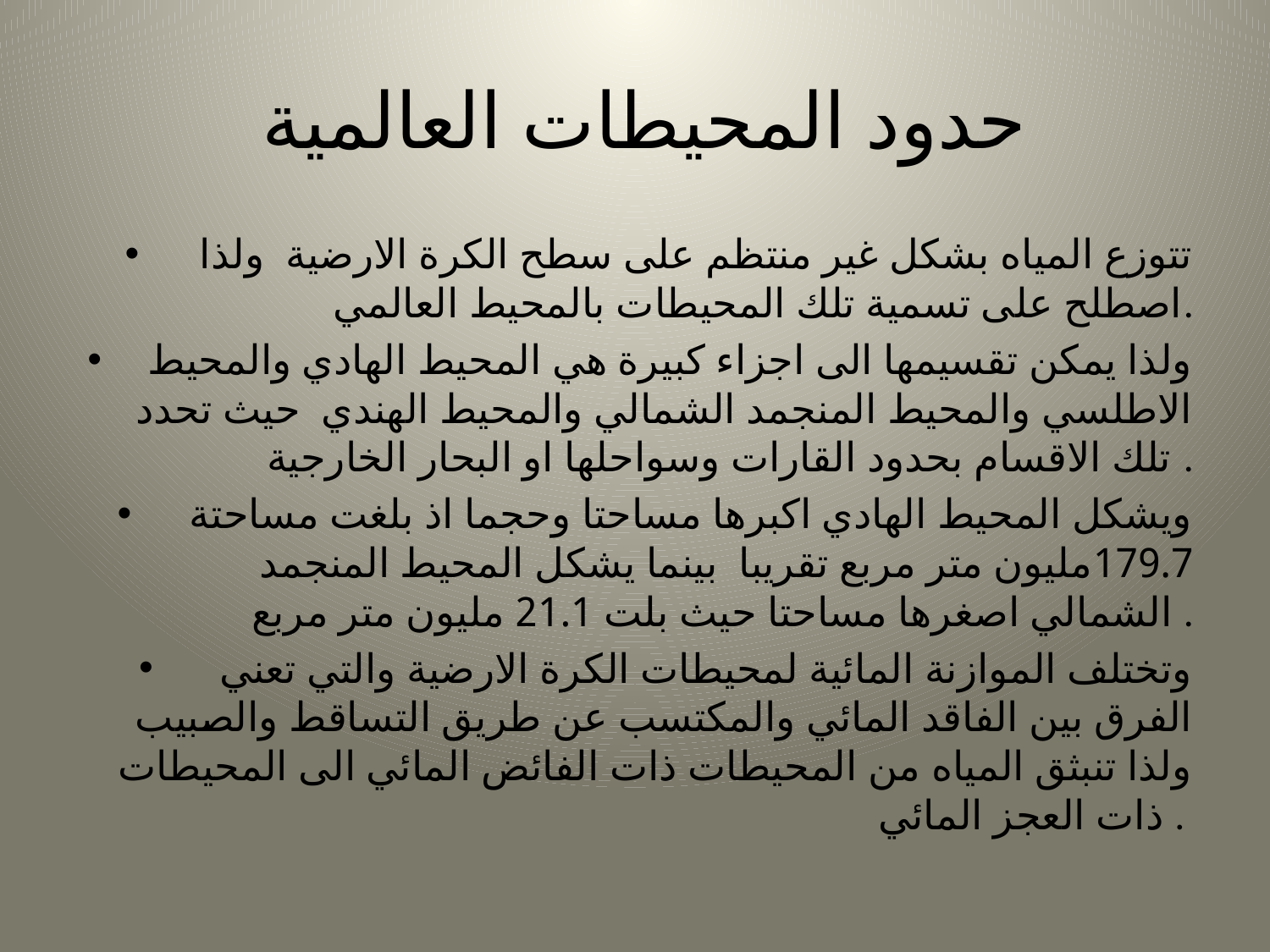

# حدود المحيطات العالمية
تتوزع المياه بشكل غير منتظم على سطح الكرة الارضية  ولذا اصطلح على تسمية تلك المحيطات بالمحيط العالمي.
ولذا يمكن تقسيمها الى اجزاء كبيرة هي المحيط الهادي والمحيط الاطلسي والمحيط المنجمد الشمالي والمحيط الهندي  حيث تحدد تلك الاقسام بحدود القارات وسواحلها او البحار الخارجية .
ويشكل المحيط الهادي اكبرها مساحتا وحجما اذ بلغت مساحتة 179.7مليون متر مربع تقريبا  بينما يشكل المحيط المنجمد الشمالي اصغرها مساحتا حيث بلت 21.1 مليون متر مربع .
وتختلف الموازنة المائية لمحيطات الكرة الارضية والتي تعني الفرق بين الفاقد المائي والمكتسب عن طريق التساقط والصبيب ولذا تنبثق المياه من المحيطات ذات الفائض المائي الى المحيطات ذات العجز المائي .